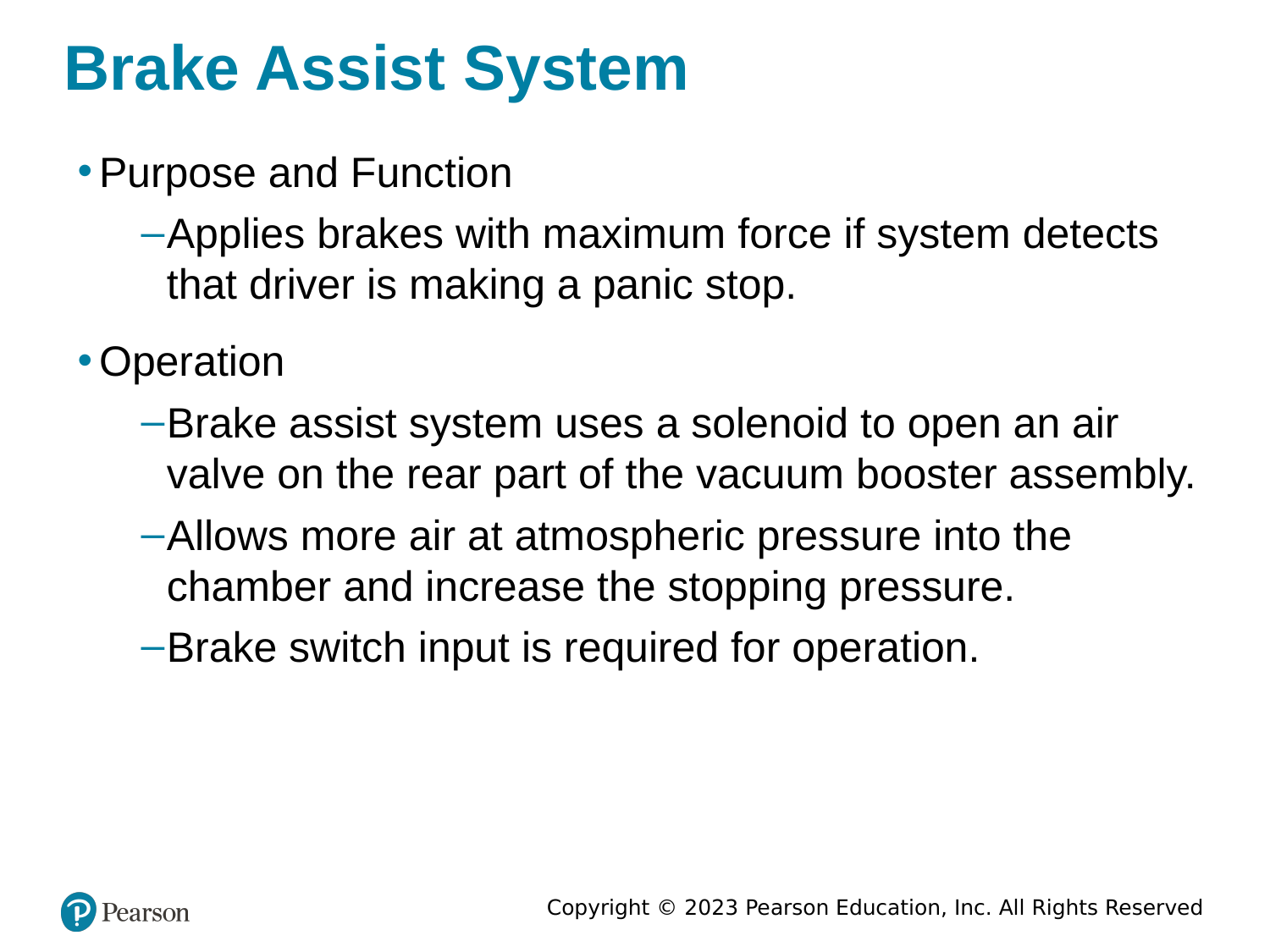

# Brake Assist System
Purpose and Function
Applies brakes with maximum force if system detects that driver is making a panic stop.
Operation
Brake assist system uses a solenoid to open an air valve on the rear part of the vacuum booster assembly.
Allows more air at atmospheric pressure into the chamber and increase the stopping pressure.
Brake switch input is required for operation.